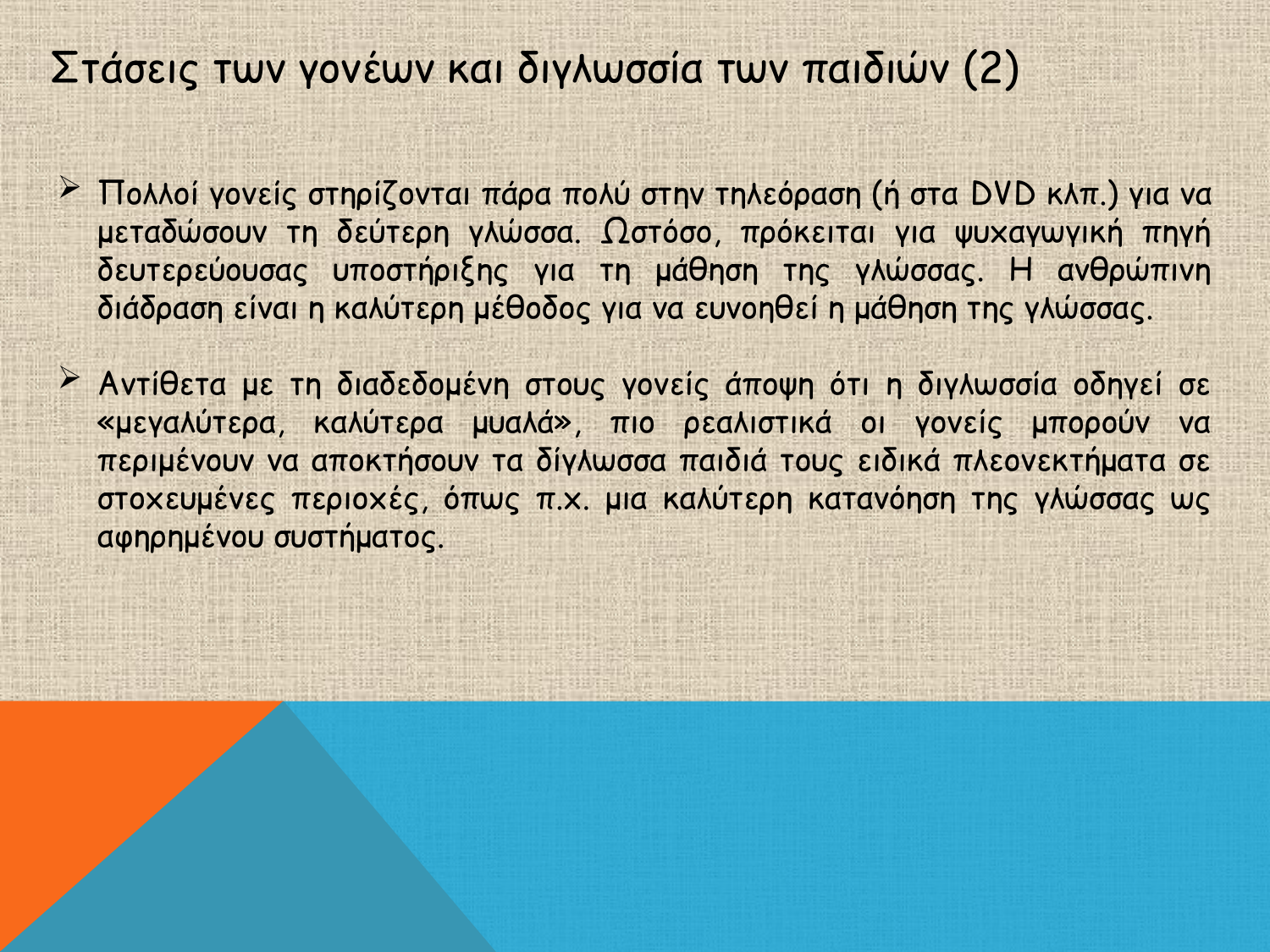

Στάσεις των γονέων και διγλωσσία των παιδιών (2)

Πολλοί γονείς στηρίζονται πάρα πολύ στην τηλεόραση (ή στα DVD κλπ.) για να μεταδώσουν τη δεύτερη γλώσσα. Ωστόσο, πρόκειται για ψυχαγωγική πηγή δευτερεύουσας υποστήριξης για τη μάθηση της γλώσσας. Η ανθρώπινη διάδραση είναι η καλύτερη μέθοδος για να ευνοηθεί η μάθηση της γλώσσας.

Αντίθετα με τη διαδεδομένη στους γονείς άποψη ότι η διγλωσσία οδηγεί σε «μεγαλύτερα, καλύτερα μυαλά», πιο ρεαλιστικά οι γονείς μπορούν να περιμένουν να αποκτήσουν τα δίγλωσσα παιδιά τους ειδικά πλεονεκτήματα σε στοχευμένες περιοχές, όπως π.χ. μια καλύτερη κατανόηση της γλώσσας ως αφηρημένου συστήματος.